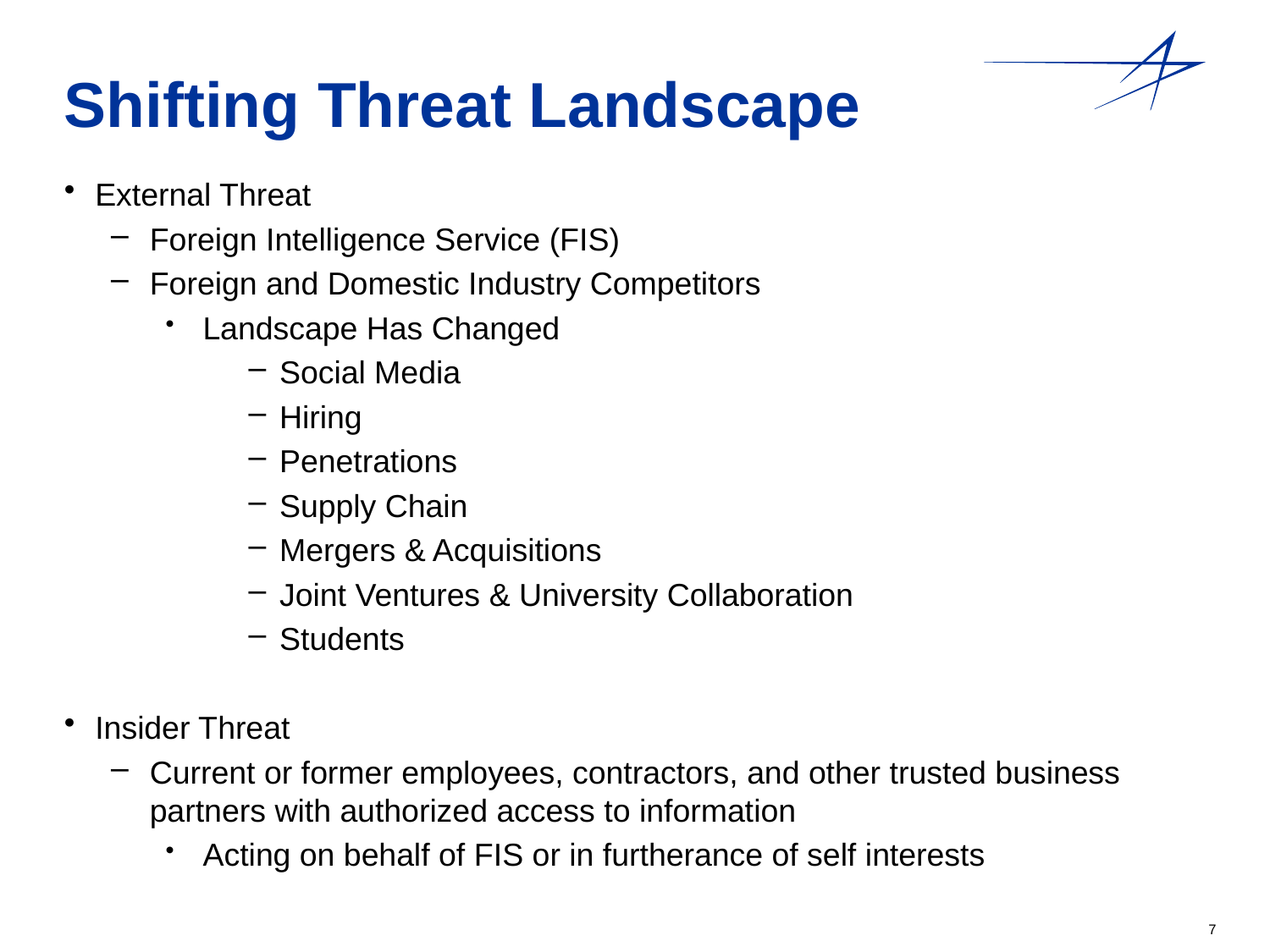

# Shifting Threat Landscape
External Threat
Foreign Intelligence Service (FIS)
Foreign and Domestic Industry Competitors
Landscape Has Changed
Social Media
Hiring
Penetrations
Supply Chain
Mergers & Acquisitions
Joint Ventures & University Collaboration
Students

Insider Threat
Current or former employees, contractors, and other trusted business partners with authorized access to information
Acting on behalf of FIS or in furtherance of self interests